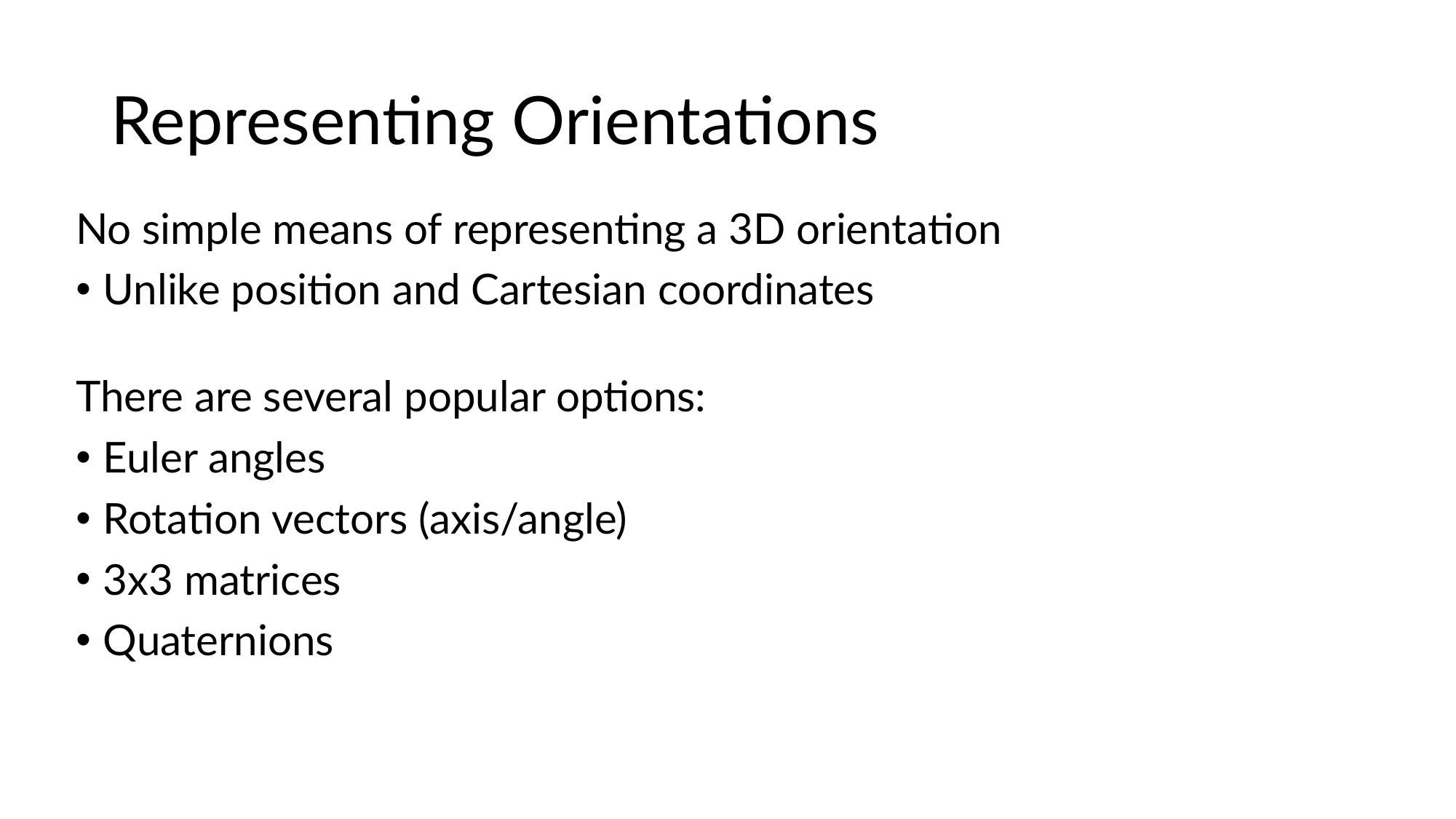

# Representing Orientations
No simple means of representing a 3D orientation
Unlike position and Cartesian coordinates
There are several popular options:
Euler angles
Rotation vectors (axis/angle)
3x3 matrices
Quaternions